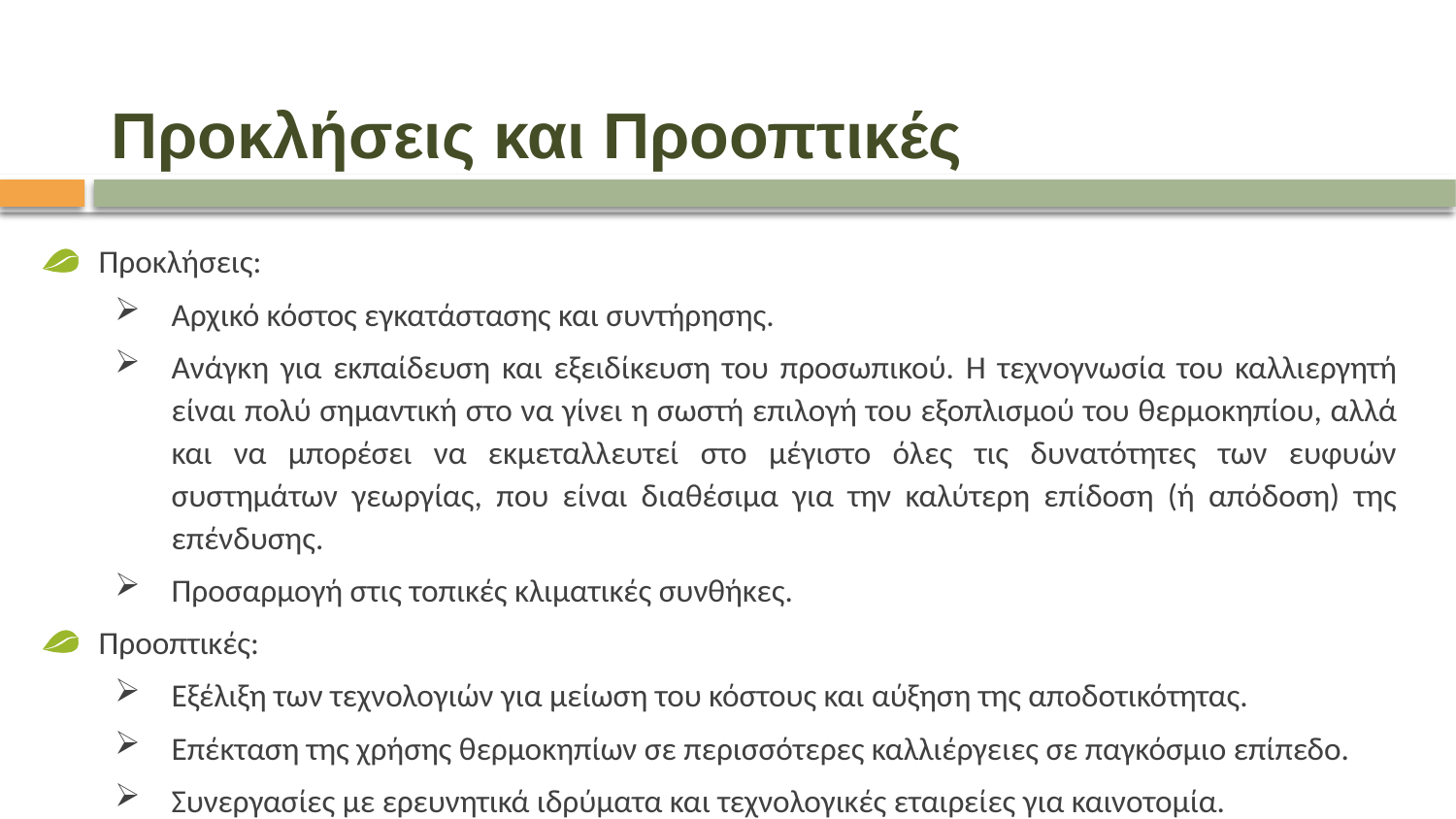

Προκλήσεις και Προοπτικές
Προκλήσεις:
Αρχικό κόστος εγκατάστασης και συντήρησης.
Ανάγκη για εκπαίδευση και εξειδίκευση του προσωπικού. Η τεχνογνωσία του καλλιεργητή είναι πολύ σημαντική στο να γίνει η σωστή επιλογή του εξοπλισμού του θερμοκηπίου, αλλά και να μπορέσει να εκμεταλλευτεί στο μέγιστο όλες τις δυνατότητες των ευφυών συστημάτων γεωργίας, που είναι διαθέσιμα για την καλύτερη επίδοση (ή απόδοση) της επένδυσης.
Προσαρμογή στις τοπικές κλιματικές συνθήκες.
Προοπτικές:
Εξέλιξη των τεχνολογιών για μείωση του κόστους και αύξηση της αποδοτικότητας.
Επέκταση της χρήσης θερμοκηπίων σε περισσότερες καλλιέργειες σε παγκόσμιο επίπεδο.
Συνεργασίες με ερευνητικά ιδρύματα και τεχνολογικές εταιρείες για καινοτομία.